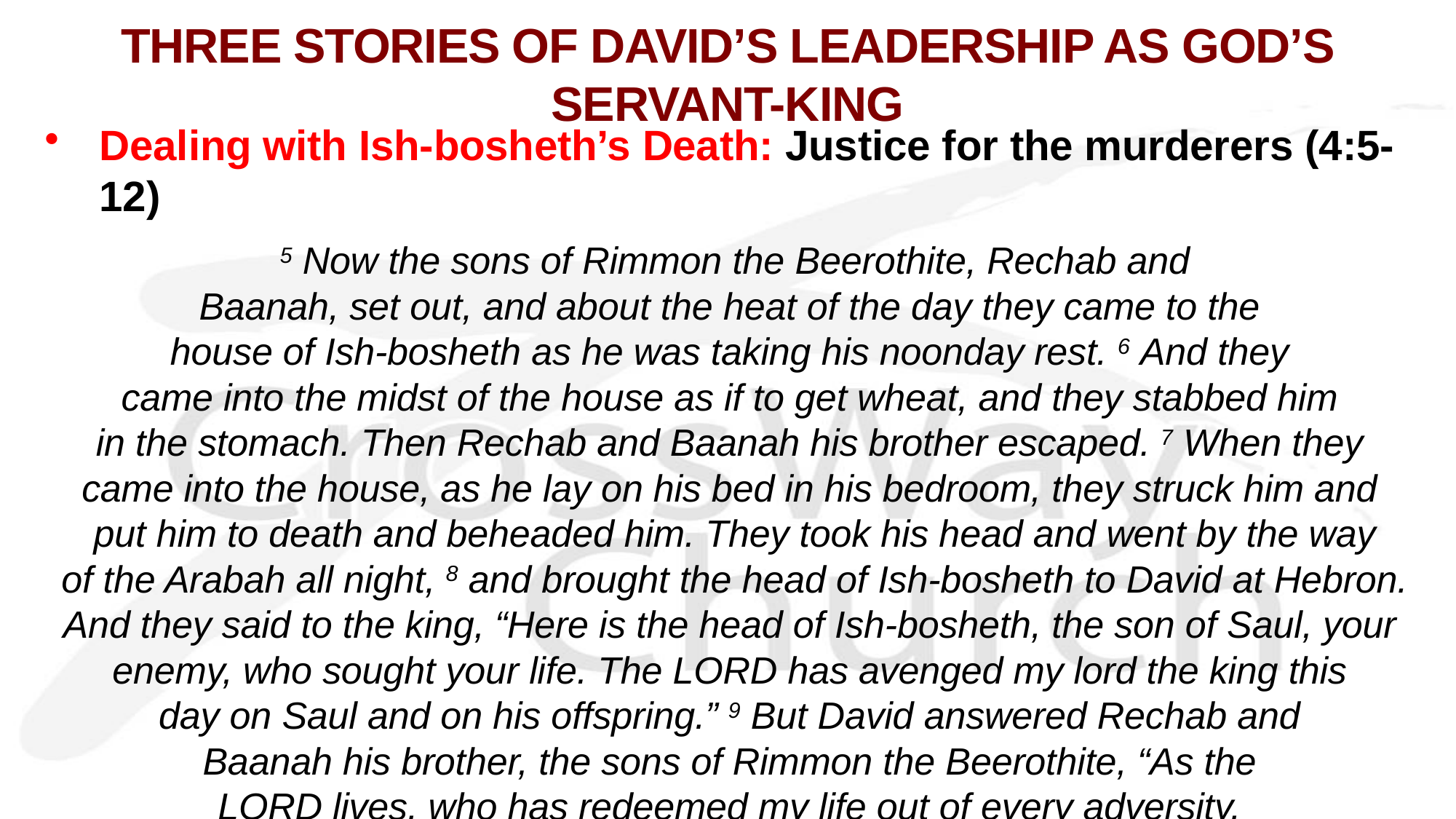

# THREE STORIES OF DAVID’S LEADERSHIP AS GOD’S SERVANT-KING
Dealing with Ish-bosheth’s Death: Justice for the murderers (4:5-12)

 5 Now the sons of Rimmon the Beerothite, Rechab and
Baanah, set out, and about the heat of the day they came to the
house of Ish-bosheth as he was taking his noonday rest. 6 And they
came into the midst of the house as if to get wheat, and they stabbed him 
in the stomach. Then Rechab and Baanah his brother escaped. 7 When they
came into the house, as he lay on his bed in his bedroom, they struck him and
put him to death and beheaded him. They took his head and went by the way
 of the Arabah all night, 8 and brought the head of Ish-bosheth to David at Hebron.
And they said to the king, “Here is the head of Ish-bosheth, the son of Saul, your
enemy, who sought your life. The LORD has avenged my lord the king this
day on Saul and on his offspring.” 9 But David answered Rechab and
Baanah his brother, the sons of Rimmon the Beerothite, “As the 
LORD lives, who has redeemed my life out of every adversity,